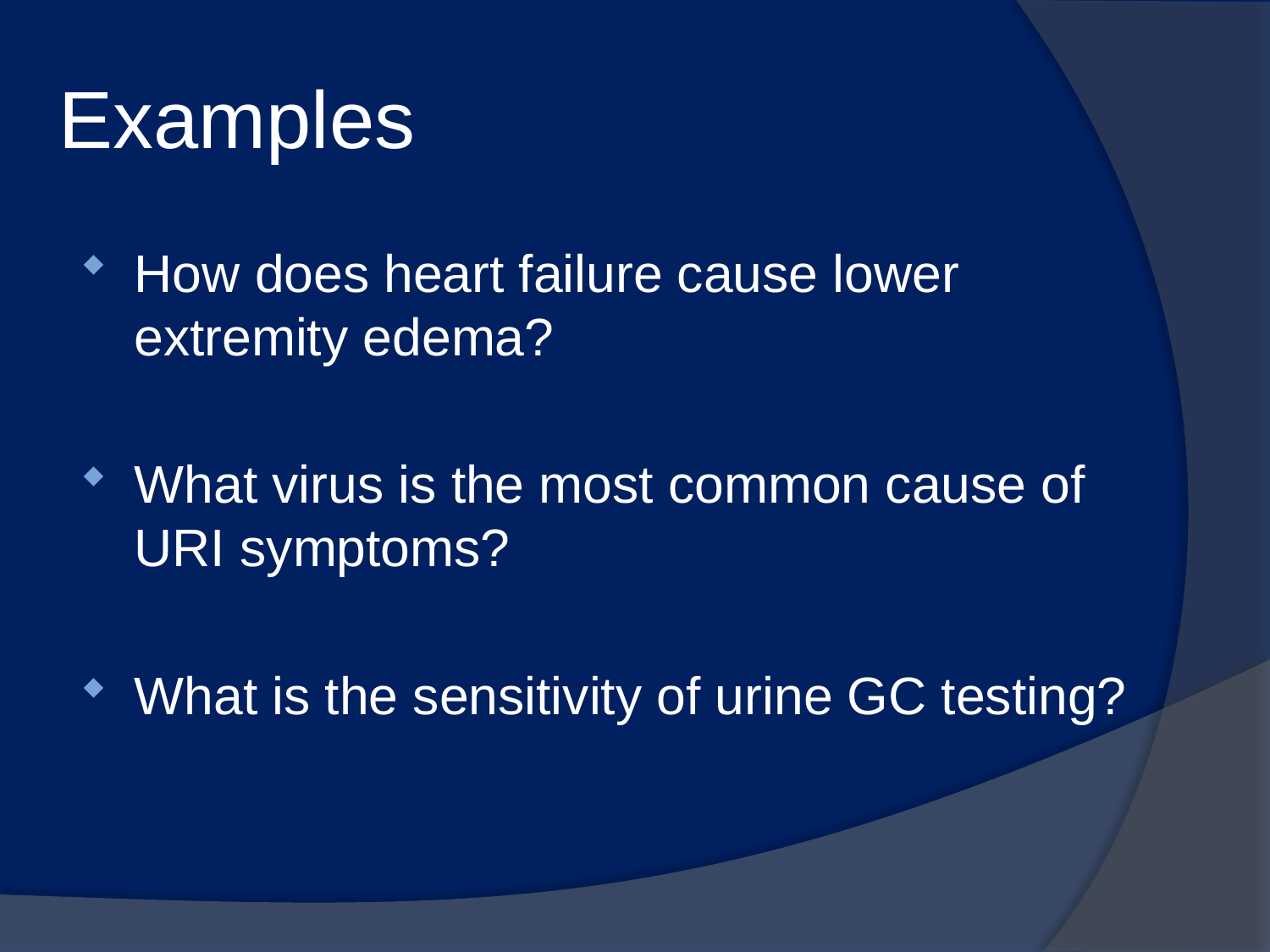

# Examples
How does heart failure cause lower extremity edema?

What virus is the most common cause of URI symptoms?

What is the sensitivity of urine GC testing?